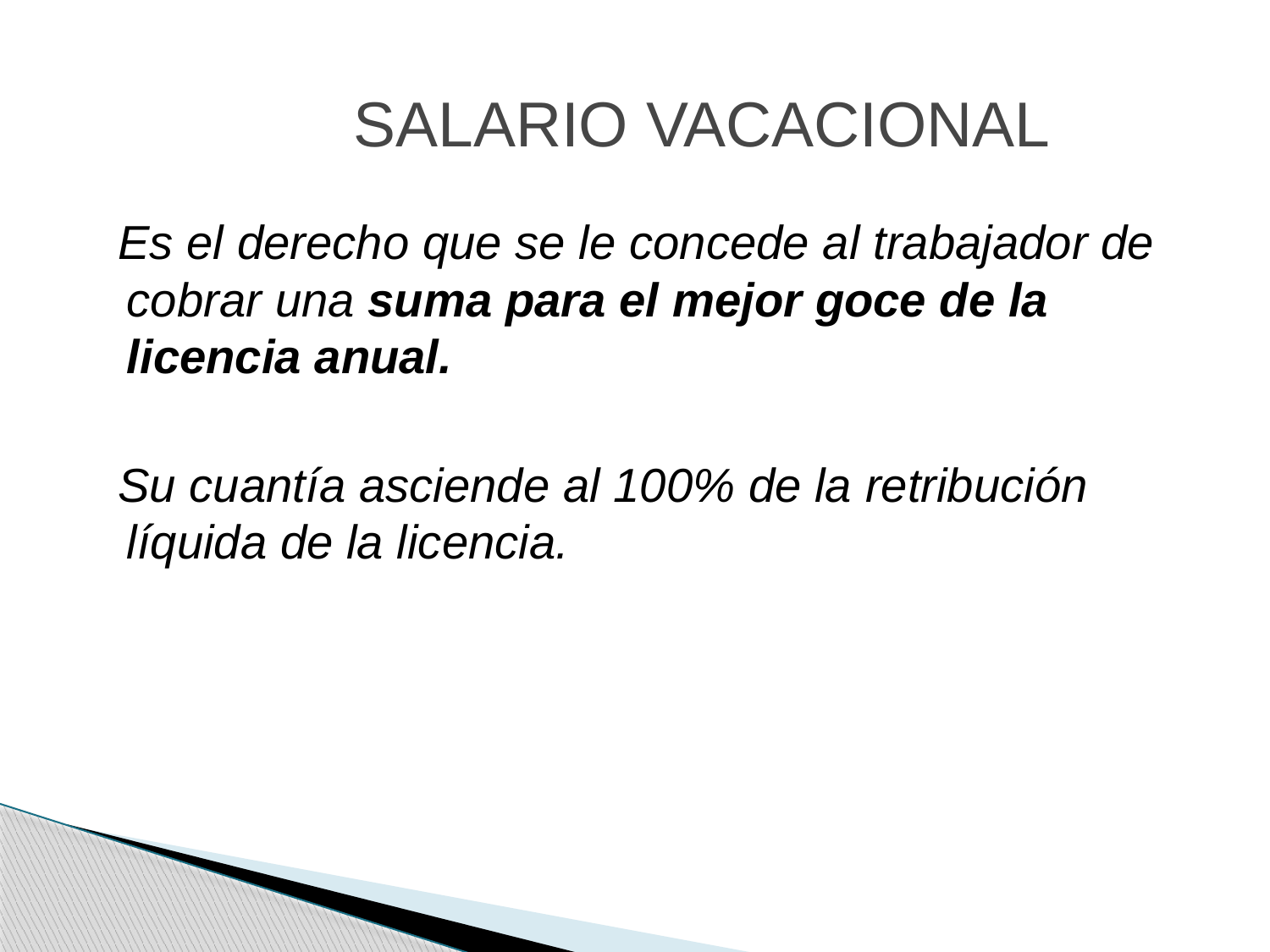

Es el derecho que se le concede al trabajador de cobrar una suma para el mejor goce de la licencia anual.

  Su cuantía asciende al 100% de la retribución líquida de la licencia.
                 Salario vacacional